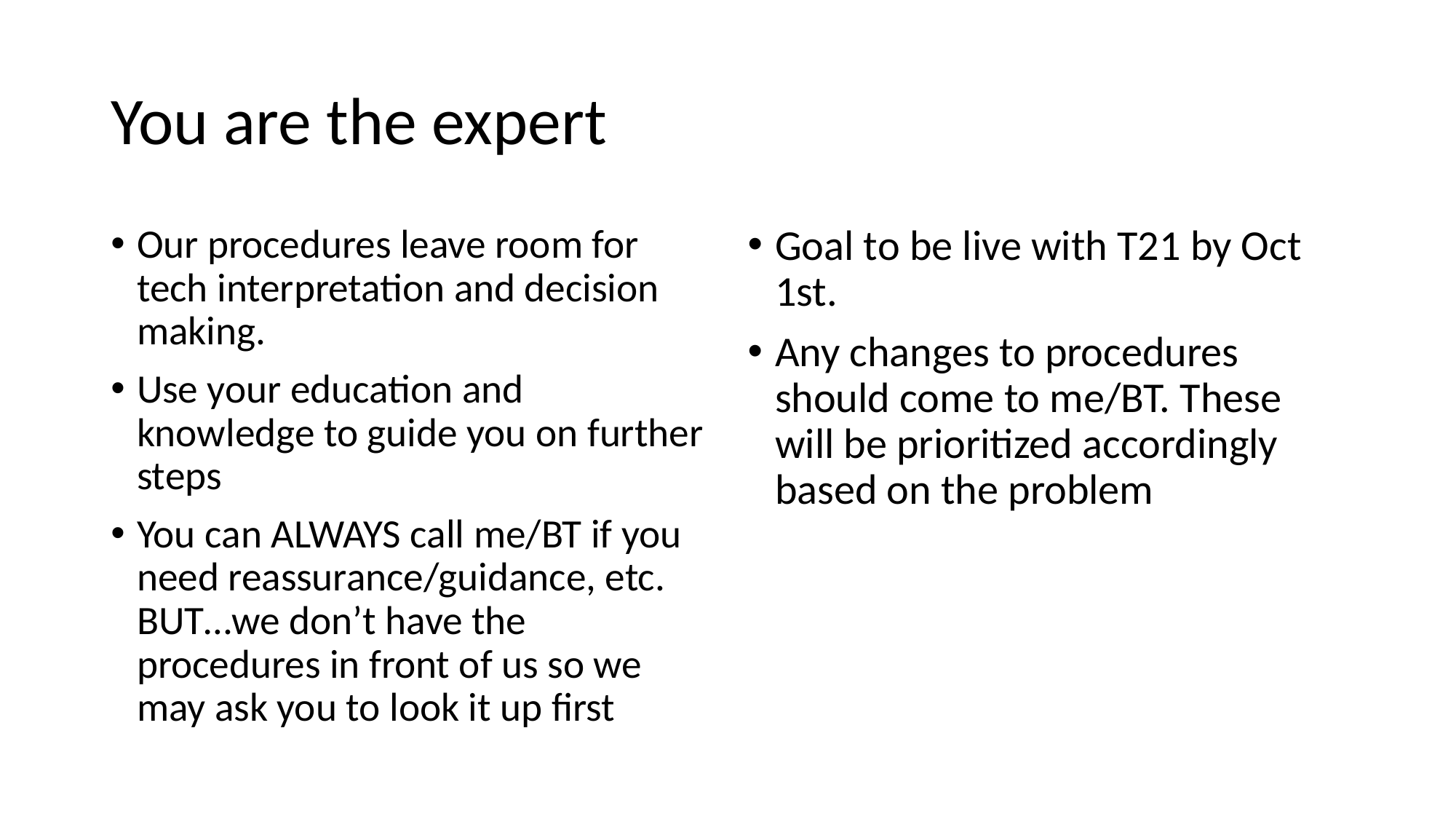

# You are the expert
Our procedures leave room for tech interpretation and decision making.
Use your education and knowledge to guide you on further steps
You can ALWAYS call me/BT if you need reassurance/guidance, etc. BUT…we don’t have the procedures in front of us so we may ask you to look it up first
Goal to be live with T21 by Oct 1st.
Any changes to procedures should come to me/BT. These will be prioritized accordingly based on the problem